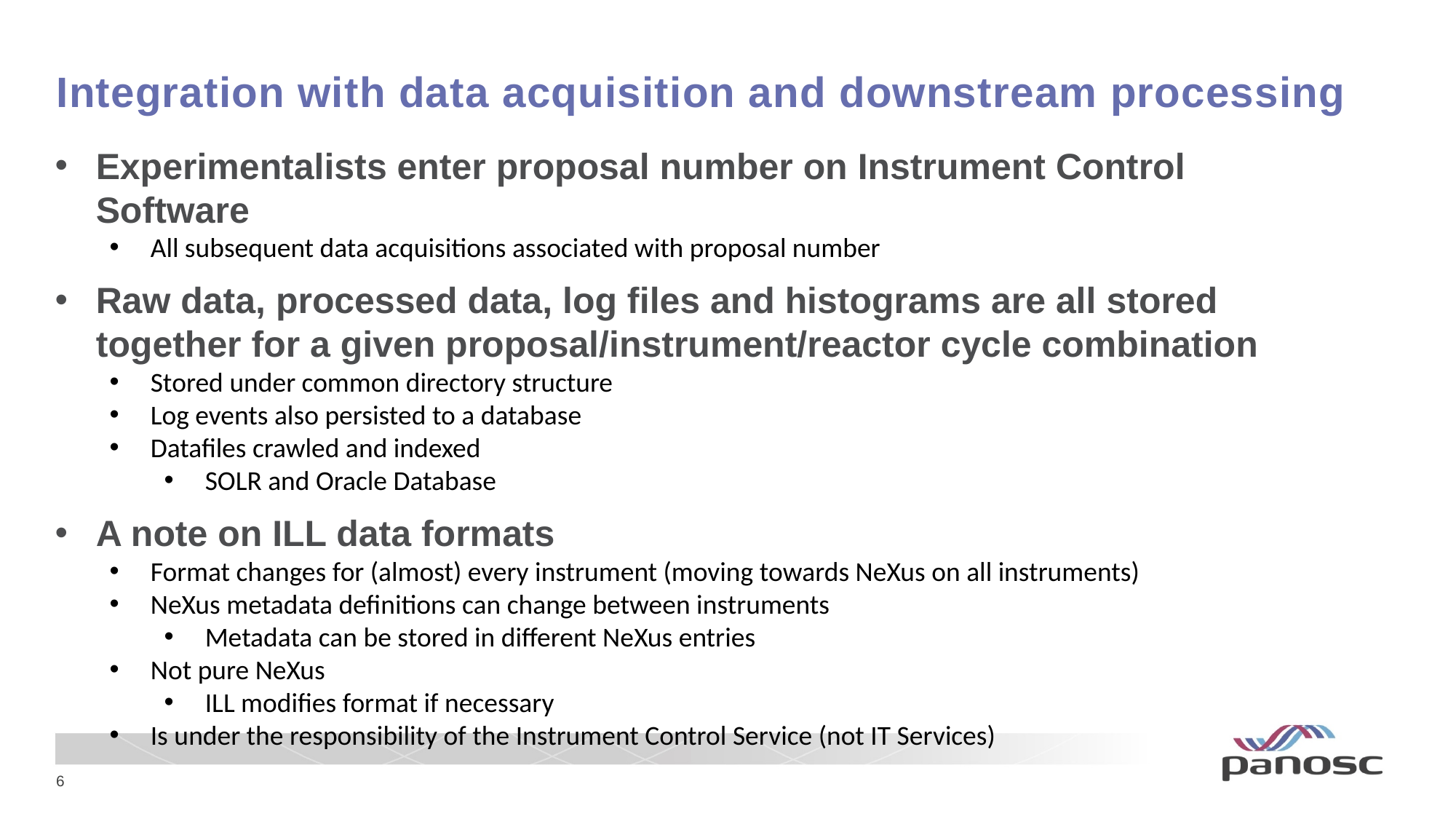

# Integration with data acquisition and downstream processing
Experimentalists enter proposal number on Instrument Control Software
All subsequent data acquisitions associated with proposal number

Raw data, processed data, log files and histograms are all stored together for a given proposal/instrument/reactor cycle combination
Stored under common directory structure
Log events also persisted to a database
Datafiles crawled and indexed
SOLR and Oracle Database

A note on ILL data formats
Format changes for (almost) every instrument (moving towards NeXus on all instruments)
NeXus metadata definitions can change between instruments
Metadata can be stored in different NeXus entries
Not pure NeXus
ILL modifies format if necessary
Is under the responsibility of the Instrument Control Service (not IT Services)